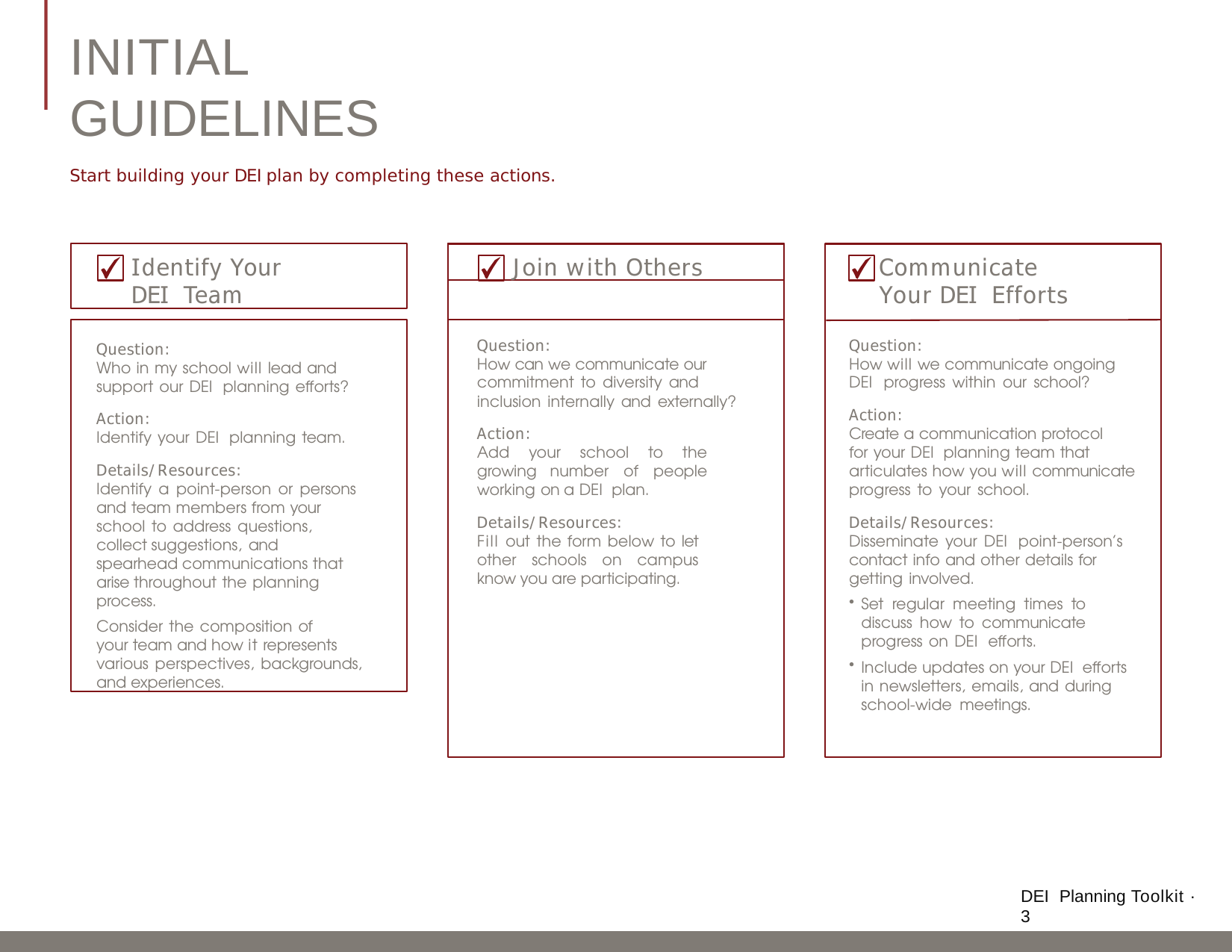

# Initial Guidelines
Start building your DEI plan by completing these actions.
Identify Your DEI  Team

Join with Others

Communicate Your DEI  Efforts

Question:
Who in my school will lead and support our DEI  planning efforts?
Action:
Identify your DEI  planning team.
Details/Resources:
Identify a point-person or persons and team members from your  school to address questions, collect suggestions, and spearhead communications that arise throughout the planning process.
Consider the composition of your team and how it represents
various perspectives, backgrounds, and experiences.
Question:
How can we communicate our commitment to diversity and inclusion internally and externally?
Action:
Add your school to the growing number of people working on a DEI  plan.
Details/Resources:
Fill out the form below to let other schools on campus know you are participating.
Question:
How will we communicate ongoing DEI  progress within our school?
Action:
Create a communication protocol for your DEI  planning team that
articulates how you will communicate progress to your school.
Details/Resources:
Disseminate your DEI  point-person’s contact info and other details for getting involved.
Set regular meeting times to discuss how to communicate progress on DEI  efforts.
Include updates on your DEI  efforts in newsletters, emails, and during school-wide meetings.
DEI  Planning Toolkit · 3